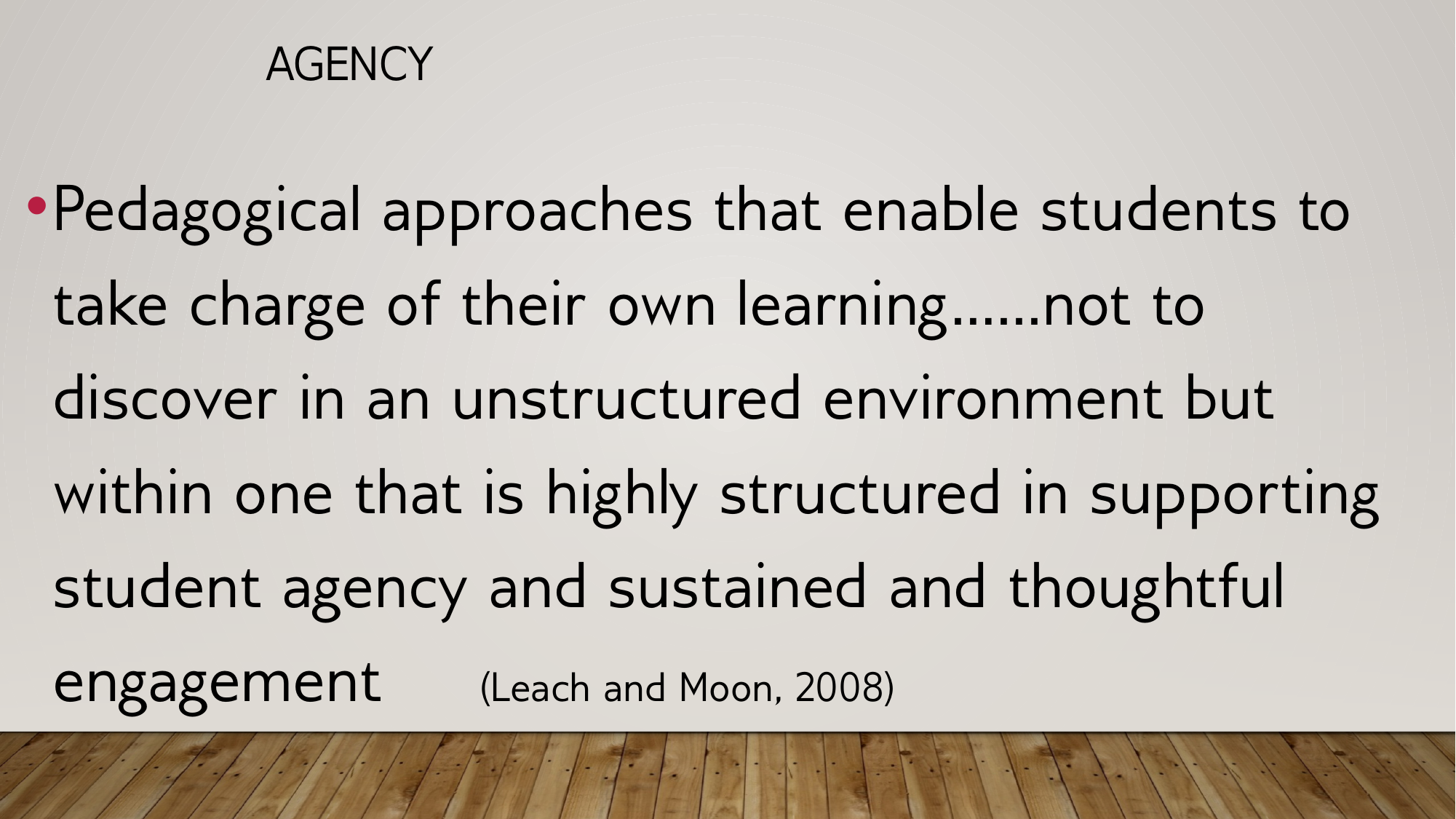

# Agency

Pedagogical approaches that enable students to take charge of their own learning…...not to discover in an unstructured environment but within one that is highly structured in supporting student agency and sustained and thoughtful engagement 				(Leach and Moon, 2008)